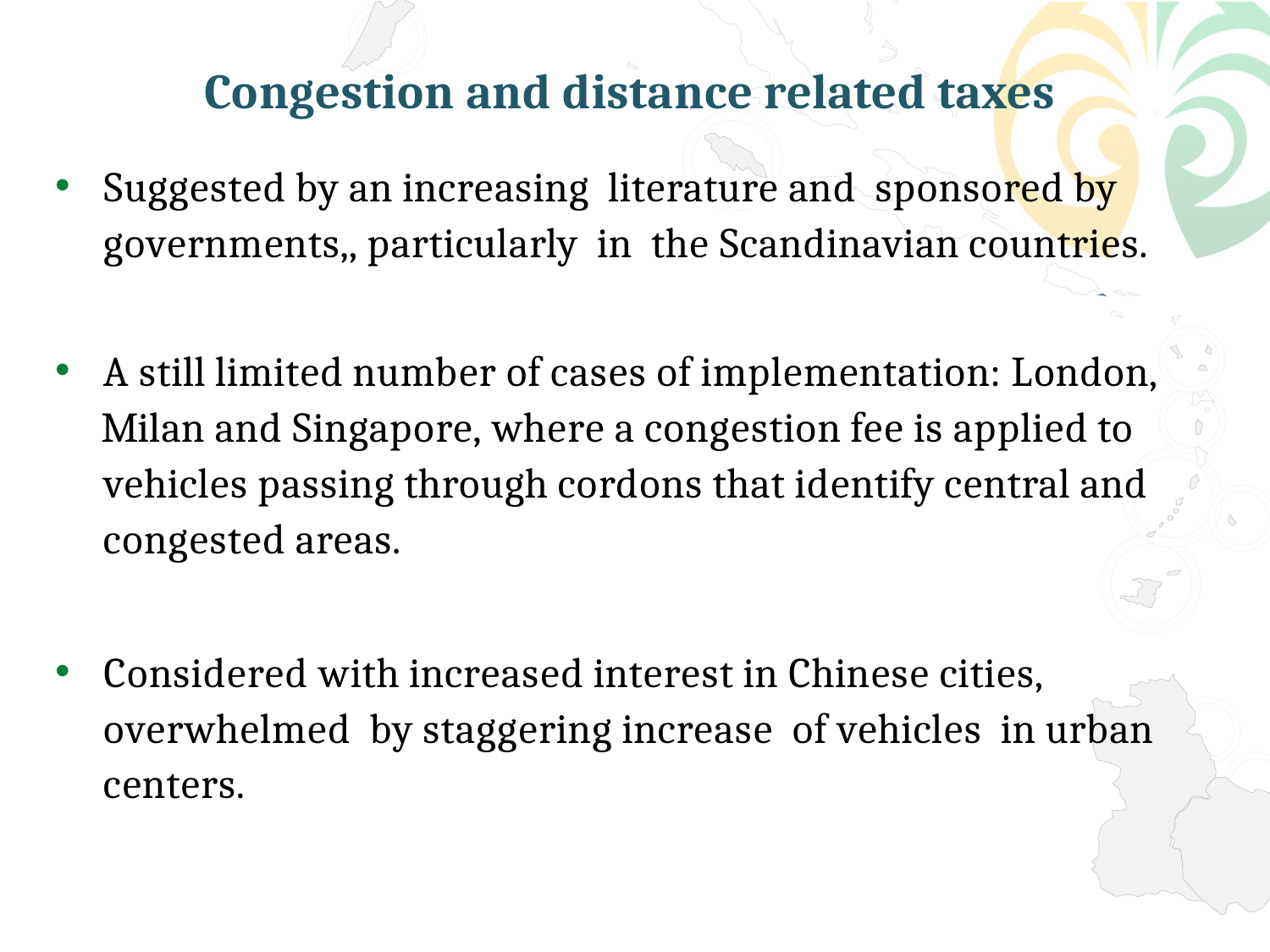

# Congestion and distance related taxes
Suggested by an increasing  literature and  sponsored by governments,, particularly  in  the Scandinavian countries.

A still limited number of cases of implementation: London, Milan and Singapore, where a congestion fee is applied to vehicles passing through cordons that identify central and congested areas.

Considered with increased interest in Chinese cities, overwhelmed  by staggering increase  of vehicles  in urban centers.